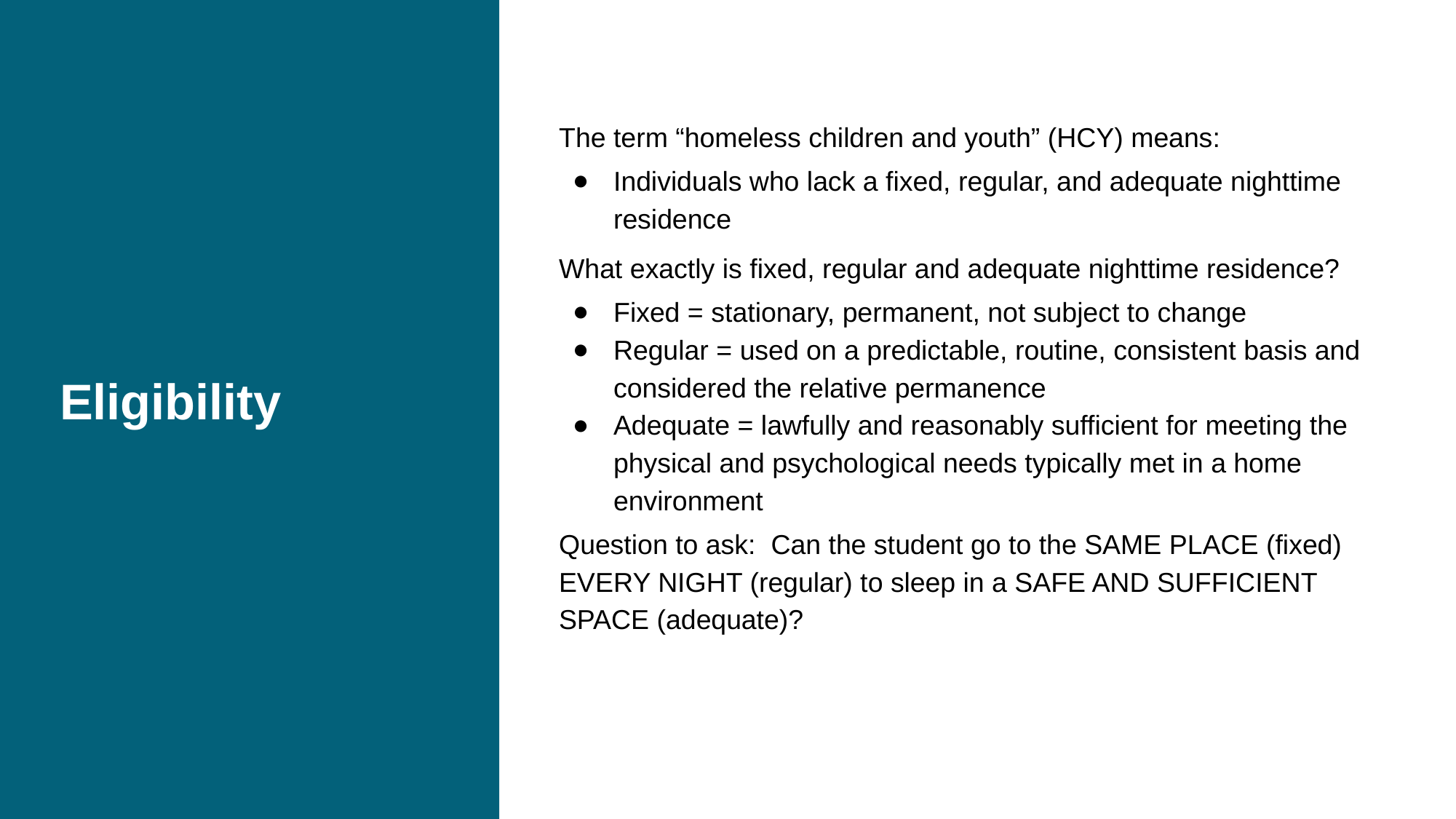

# Eligibility
The term “homeless children and youth” (HCY) means:
Individuals who lack a fixed, regular, and adequate nighttime residence
What exactly is fixed, regular and adequate nighttime residence?
Fixed = stationary, permanent, not subject to change
Regular = used on a predictable, routine, consistent basis and considered the relative permanence
Adequate = lawfully and reasonably sufficient for meeting the physical and psychological needs typically met in a home environment
Question to ask:  Can the student go to the SAME PLACE (fixed) EVERY NIGHT (regular) to sleep in a SAFE AND SUFFICIENT SPACE (adequate)?